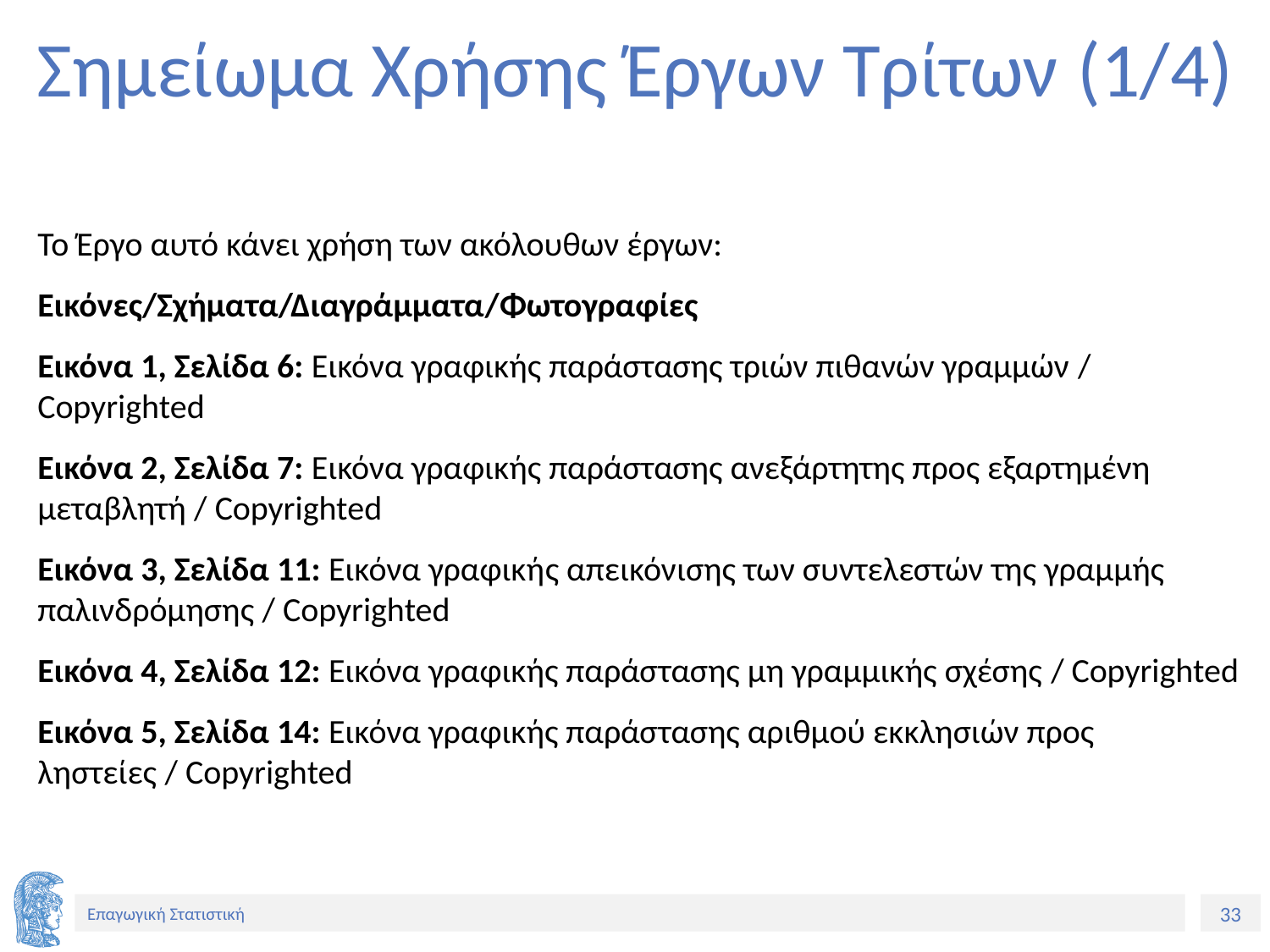

# Σημείωμα Χρήσης Έργων Τρίτων (1/4)
Το Έργο αυτό κάνει χρήση των ακόλουθων έργων:
Εικόνες/Σχήματα/Διαγράμματα/Φωτογραφίες
Εικόνα 1, Σελίδα 6: Εικόνα γραφικής παράστασης τριών πιθανών γραμμών / Copyrighted
Εικόνα 2, Σελίδα 7: Εικόνα γραφικής παράστασης ανεξάρτητης προς εξαρτημένη μεταβλητή / Copyrighted
Εικόνα 3, Σελίδα 11: Εικόνα γραφικής απεικόνισης των συντελεστών της γραμμής παλινδρόμησης / Copyrighted
Εικόνα 4, Σελίδα 12: Εικόνα γραφικής παράστασης μη γραμμικής σχέσης / Copyrighted
Εικόνα 5, Σελίδα 14: Εικόνα γραφικής παράστασης αριθμού εκκλησιών προς ληστείες / Copyrighted